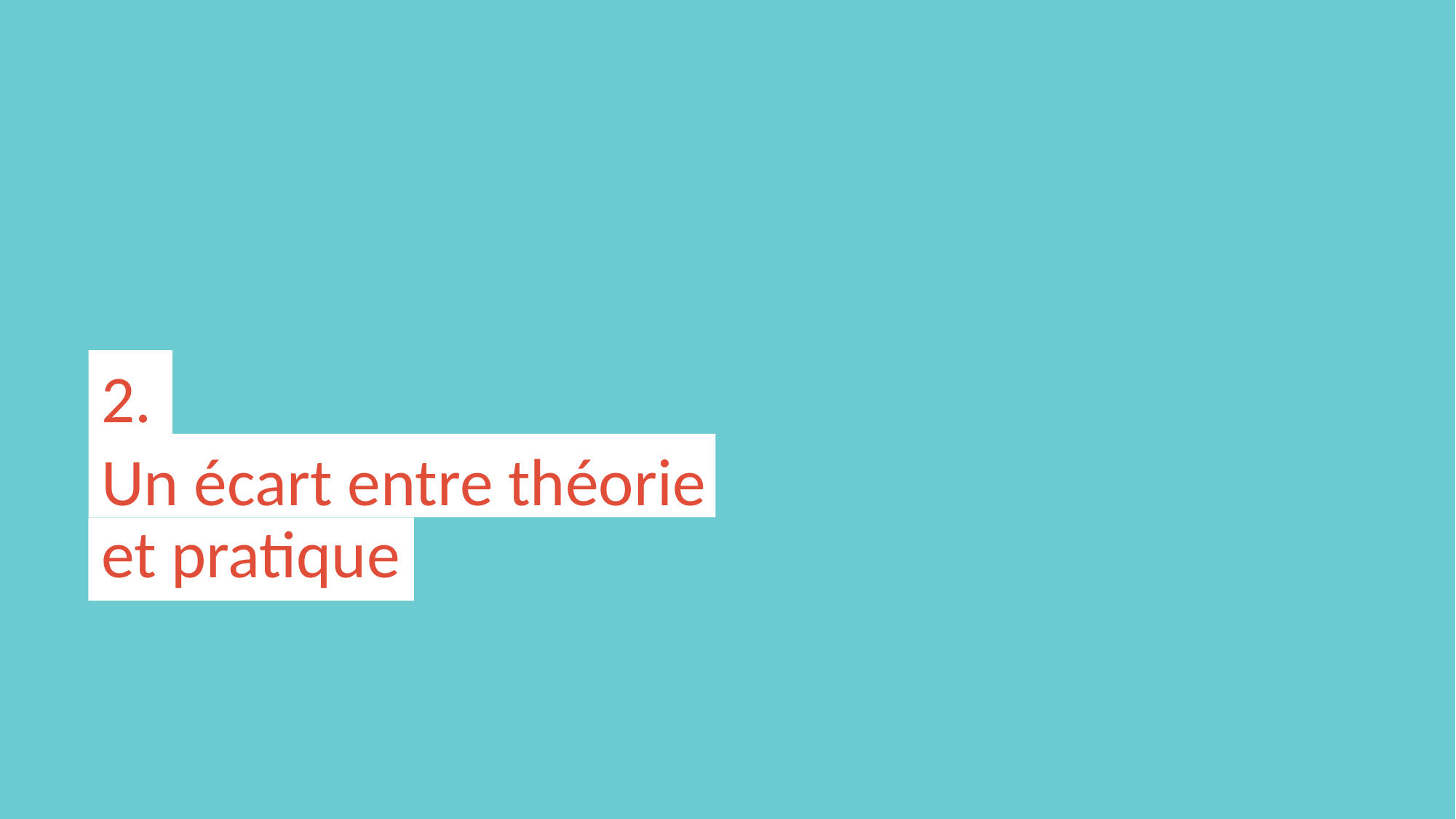

2.

Un écart entre théorie et pratique